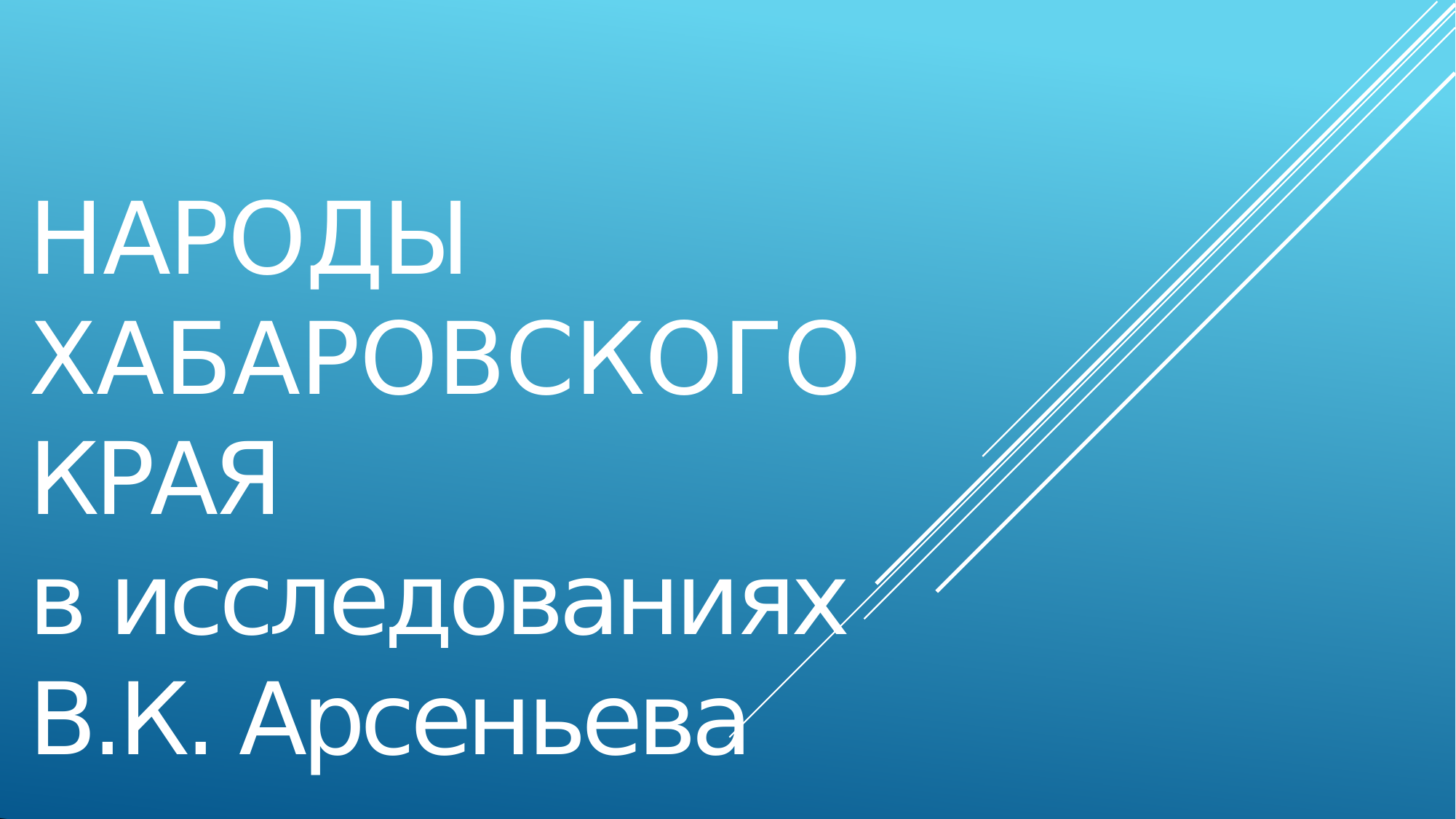

# НАРОДЫ
ХАБАРОВСКОГО КРАЯ
в исследованиях     В.К. Арсеньева